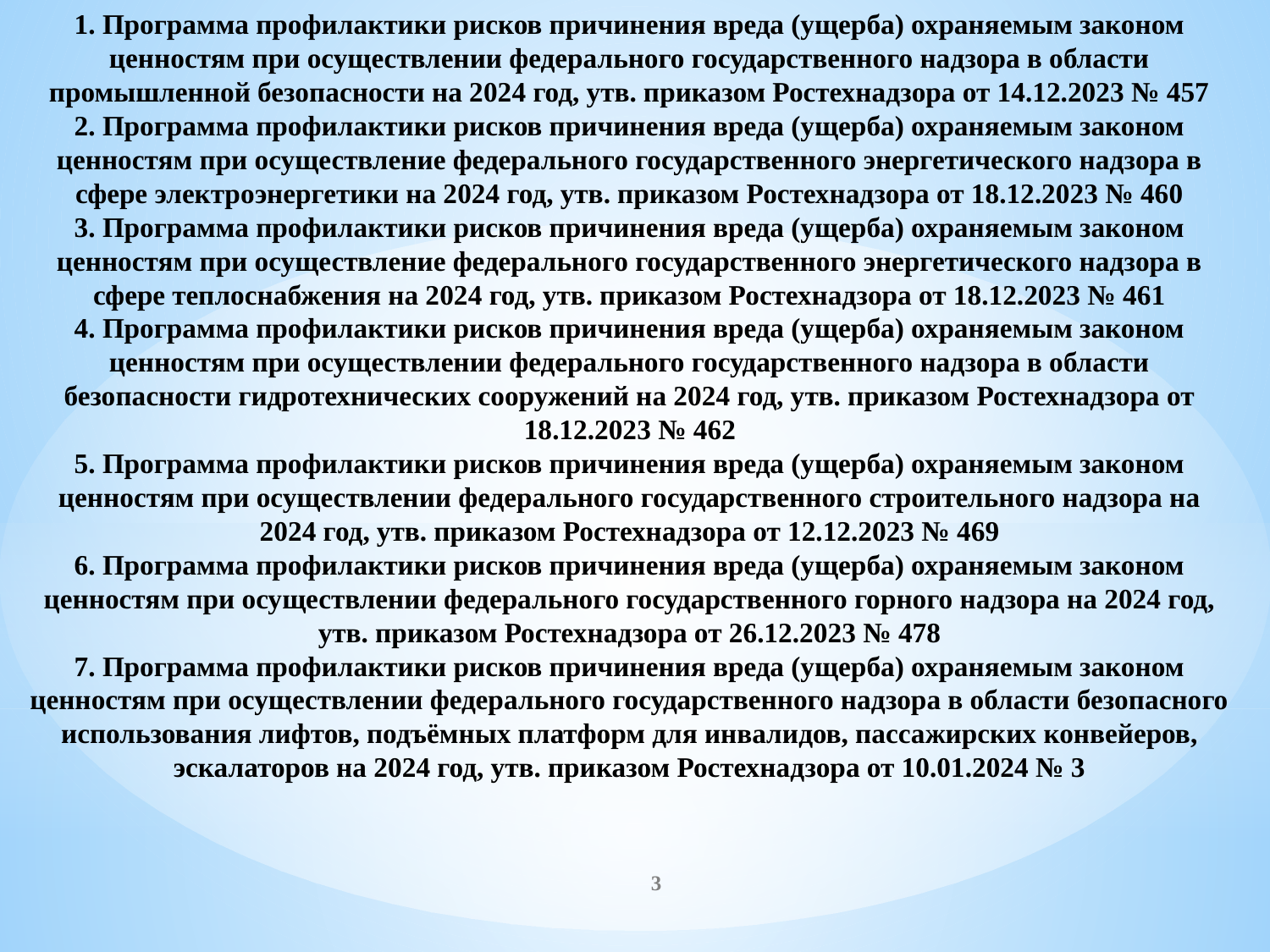

1. Программа профилактики рисков причинения вреда (ущерба) охраняемым законом ценностям при осуществлении федерального государственного надзора в области промышленной безопасности на 2024 год, утв. приказом Ростехнадзора от 14.12.2023 № 457
2. Программа профилактики рисков причинения вреда (ущерба) охраняемым законом ценностям при осуществление федерального государственного энергетического надзора в сфере электроэнергетики на 2024 год, утв. приказом Ростехнадзора от 18.12.2023 № 460
3. Программа профилактики рисков причинения вреда (ущерба) охраняемым законом ценностям при осуществление федерального государственного энергетического надзора в сфере теплоснабжения на 2024 год, утв. приказом Ростехнадзора от 18.12.2023 № 461
4. Программа профилактики рисков причинения вреда (ущерба) охраняемым законом ценностям при осуществлении федерального государственного надзора в области безопасности гидротехнических сооружений на 2024 год, утв. приказом Ростехнадзора от 18.12.2023 № 462
5. Программа профилактики рисков причинения вреда (ущерба) охраняемым законом ценностям при осуществлении федерального государственного строительного надзора на 2024 год, утв. приказом Ростехнадзора от 12.12.2023 № 469
6. Программа профилактики рисков причинения вреда (ущерба) охраняемым законом ценностям при осуществлении федерального государственного горного надзора на 2024 год, утв. приказом Ростехнадзора от 26.12.2023 № 478
7. Программа профилактики рисков причинения вреда (ущерба) охраняемым законом ценностям при осуществлении федерального государственного надзора в области безопасного использования лифтов, подъёмных платформ для инвалидов, пассажирских конвейеров, эскалаторов на 2024 год, утв. приказом Ростехнадзора от 10.01.2024 № 3
3